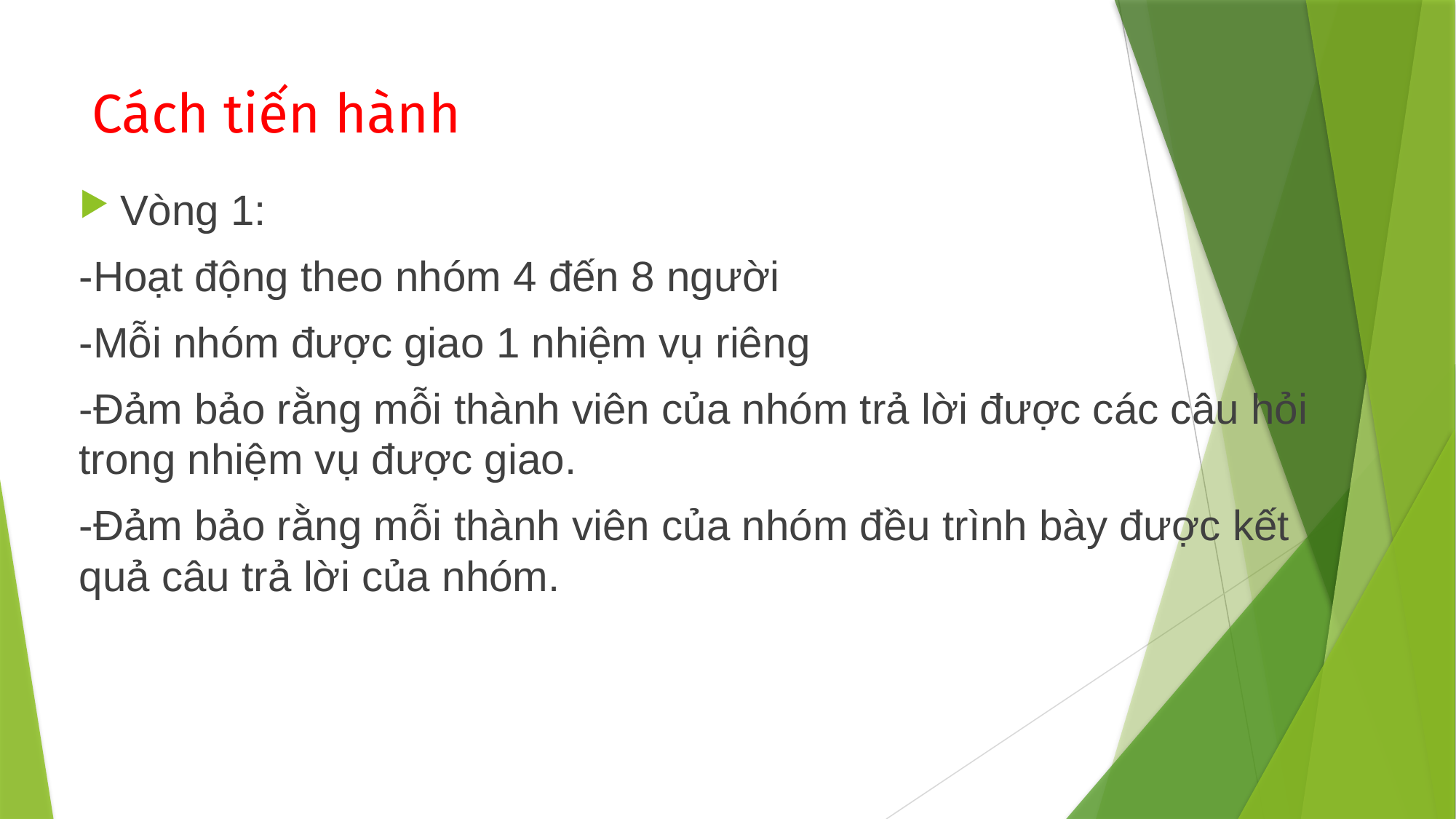

# Cách tiến hành
Vòng 1:
-Hoạt động theo nhóm 4 đến 8 người
-Mỗi nhóm được giao 1 nhiệm vụ riêng
-Đảm bảo rằng mỗi thành viên của nhóm trả lời được các câu hỏi trong nhiệm vụ được giao.
-Đảm bảo rằng mỗi thành viên của nhóm đều trình bày được kết quả câu trả lời của nhóm.